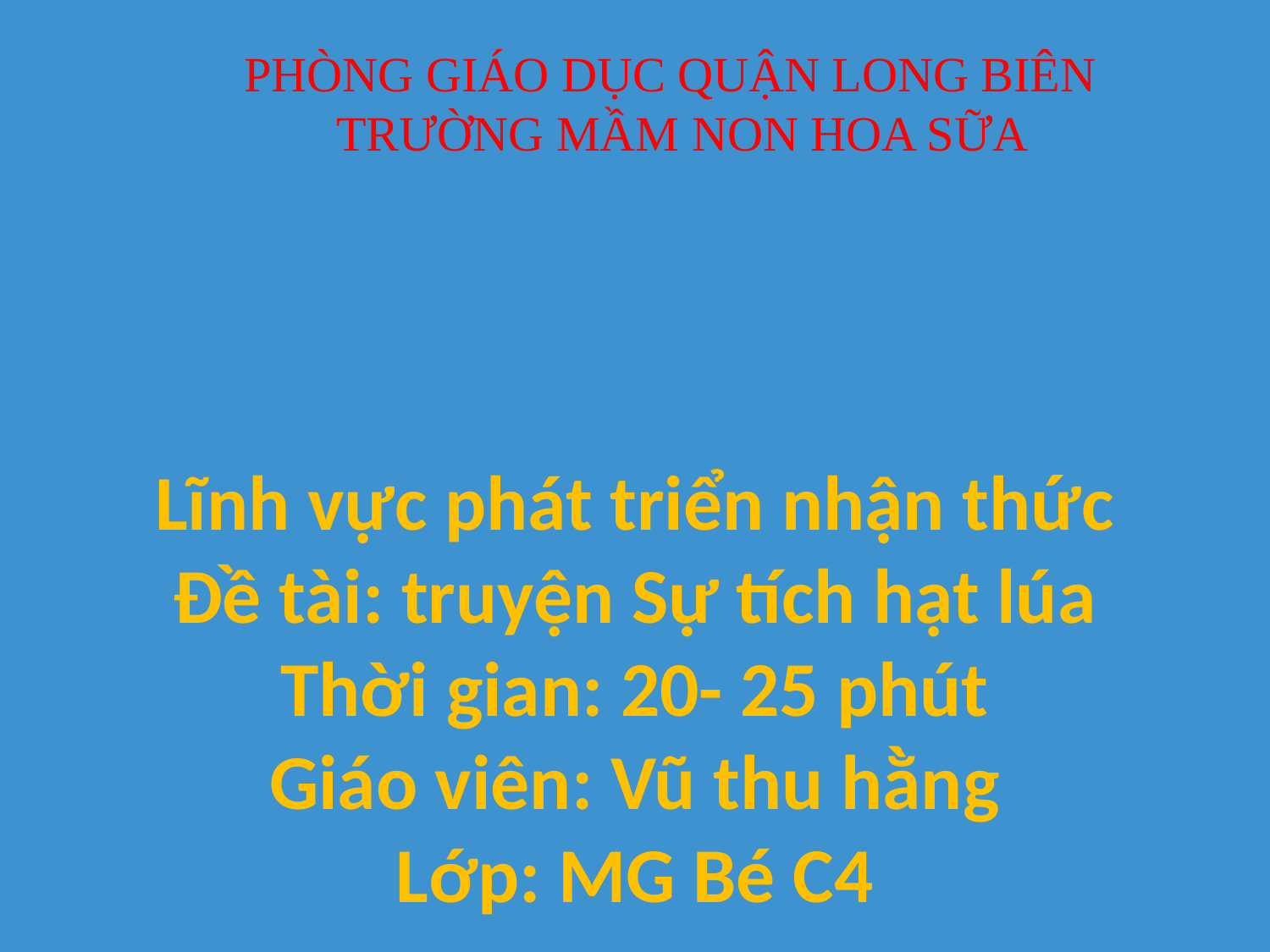

PHÒNG GIÁO DỤC QUẬN LONG BIÊN
  TRƯỜNG MẦM NON HOA SỮA
Lĩnh vực phát triển nhận thức
Đề tài: truyện Sự tích hạt lúa
Thời gian: 20- 25 phút
Giáo viên: Vũ thu hằng
Lớp: MG Bé C4